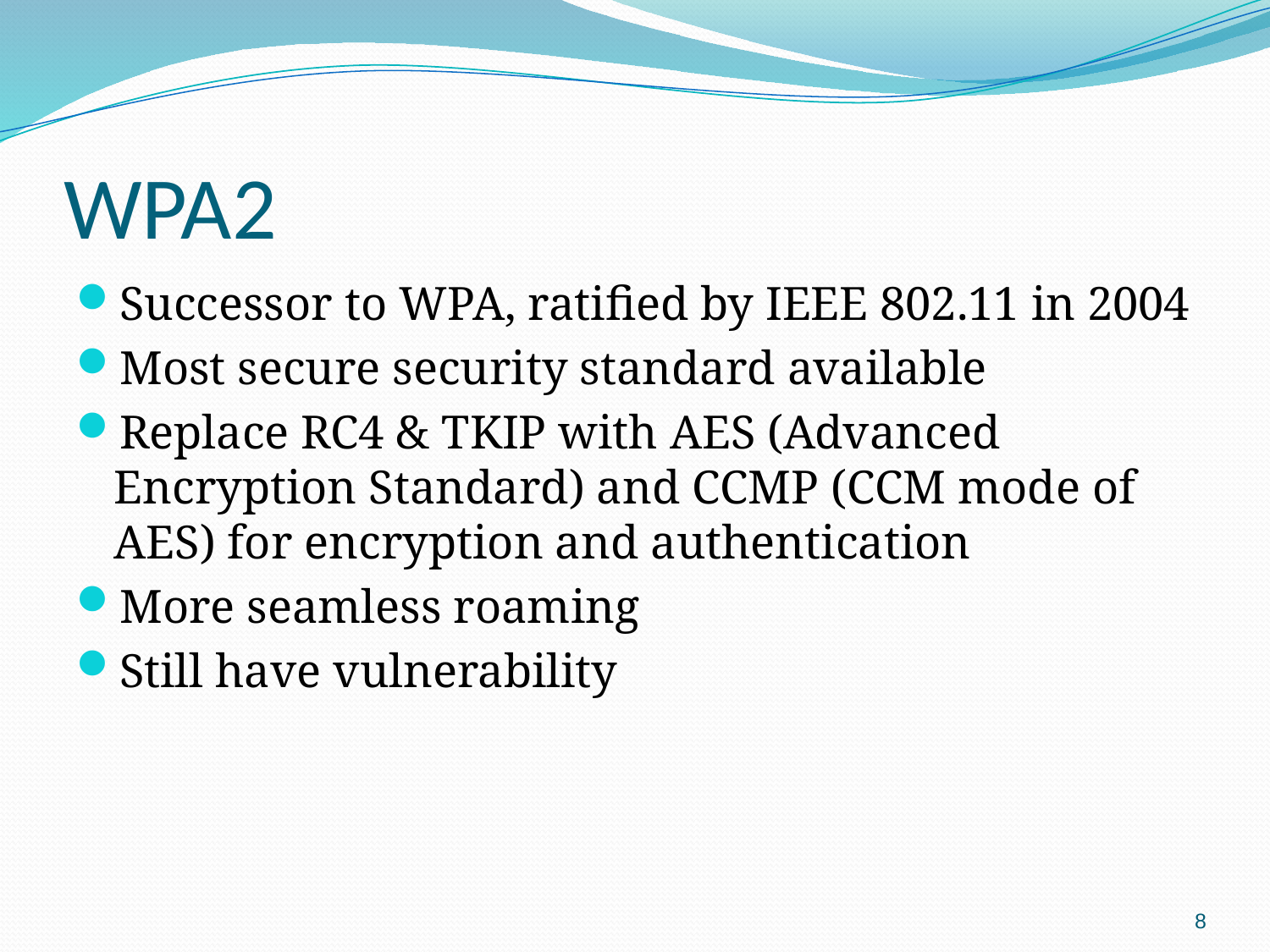

# WPA2
Successor to WPA, ratified by IEEE 802.11 in 2004
Most secure security standard available
Replace RC4 & TKIP with AES (Advanced Encryption Standard) and CCMP (CCM mode of AES) for encryption and authentication
More seamless roaming
Still have vulnerability

8